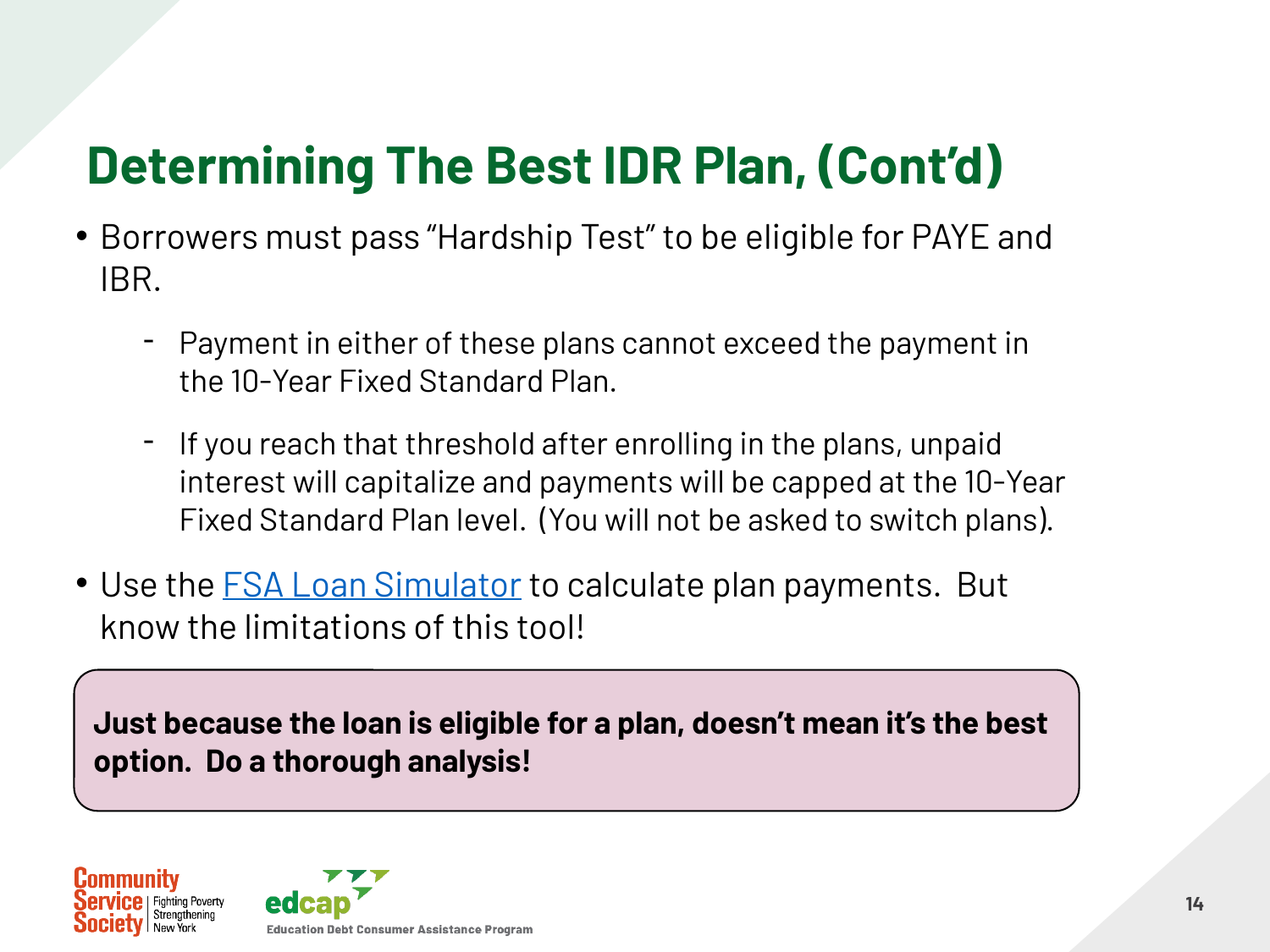

# Determining The Best IDR Plan, (Cont’d)
Borrowers must pass “Hardship Test” to be eligible for PAYE and IBR.
Payment in either of these plans cannot exceed the payment in the 10-Year Fixed Standard Plan.
If you reach that threshold after enrolling in the plans, unpaid interest will capitalize and payments will be capped at the 10-Year Fixed Standard Plan level.  (You will not be asked to switch plans).
Use the FSA Loan Simulator to calculate plan payments.  But know the limitations of this tool!
Just because the loan is eligible for a plan, doesn’t mean it’s the best option.  Do a thorough analysis!
14